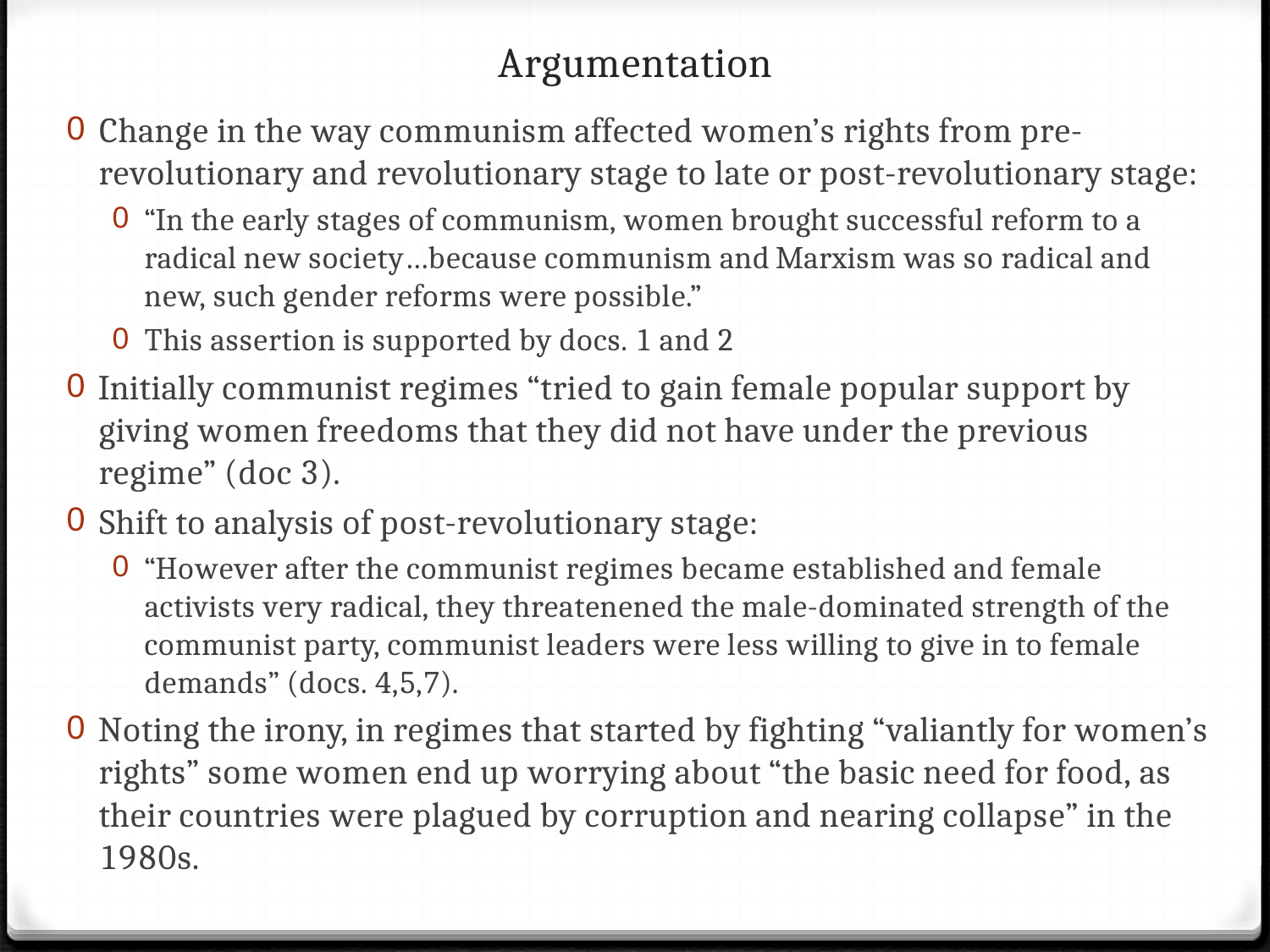

# Argumentation
Change in the way communism affected women’s rights from pre-revolutionary and revolutionary stage to late or post-revolutionary stage:
“In the early stages of communism, women brought successful reform to a radical new society…because communism and Marxism was so radical and new, such gender reforms were possible.”
This assertion is supported by docs. 1 and 2
Initially communist regimes “tried to gain female popular support by giving women freedoms that they did not have under the previous regime” (doc 3).
Shift to analysis of post-revolutionary stage:
“However after the communist regimes became established and female activists very radical, they threatenened the male-dominated strength of the communist party, communist leaders were less willing to give in to female demands” (docs. 4,5,7).
Noting the irony, in regimes that started by fighting “valiantly for women’s rights” some women end up worrying about “the basic need for food, as their countries were plagued by corruption and nearing collapse” in the 1980s.